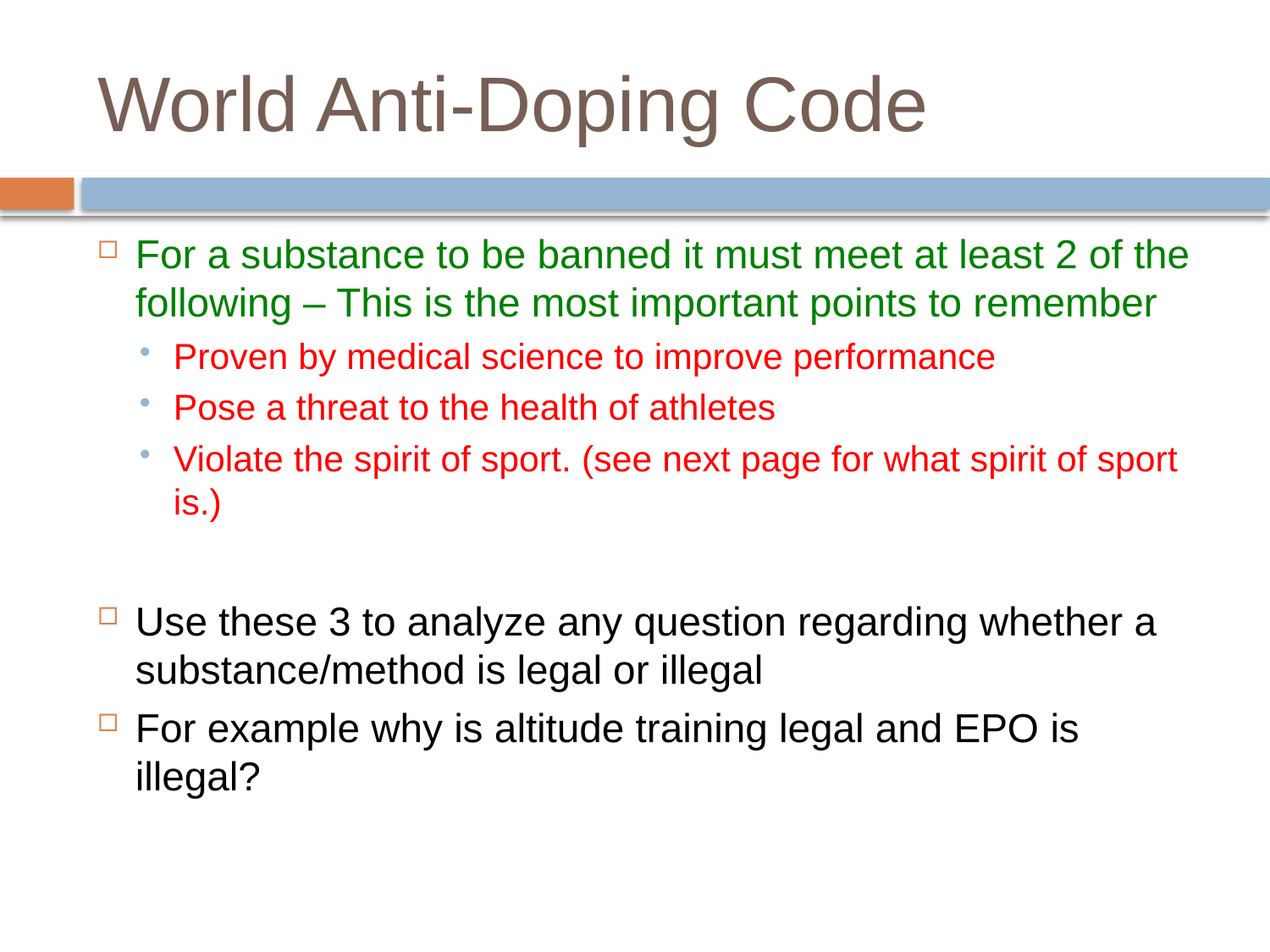

# World Anti-Doping Code
For a substance to be banned it must meet at least 2 of the following – This is the most important points to remember
Proven by medical science to improve performance
Pose a threat to the health of athletes
Violate the spirit of sport. (see next page for what spirit of sport is.)

Use these 3 to analyze any question regarding whether a substance/method is legal or illegal
For example why is altitude training legal and EPO is illegal?